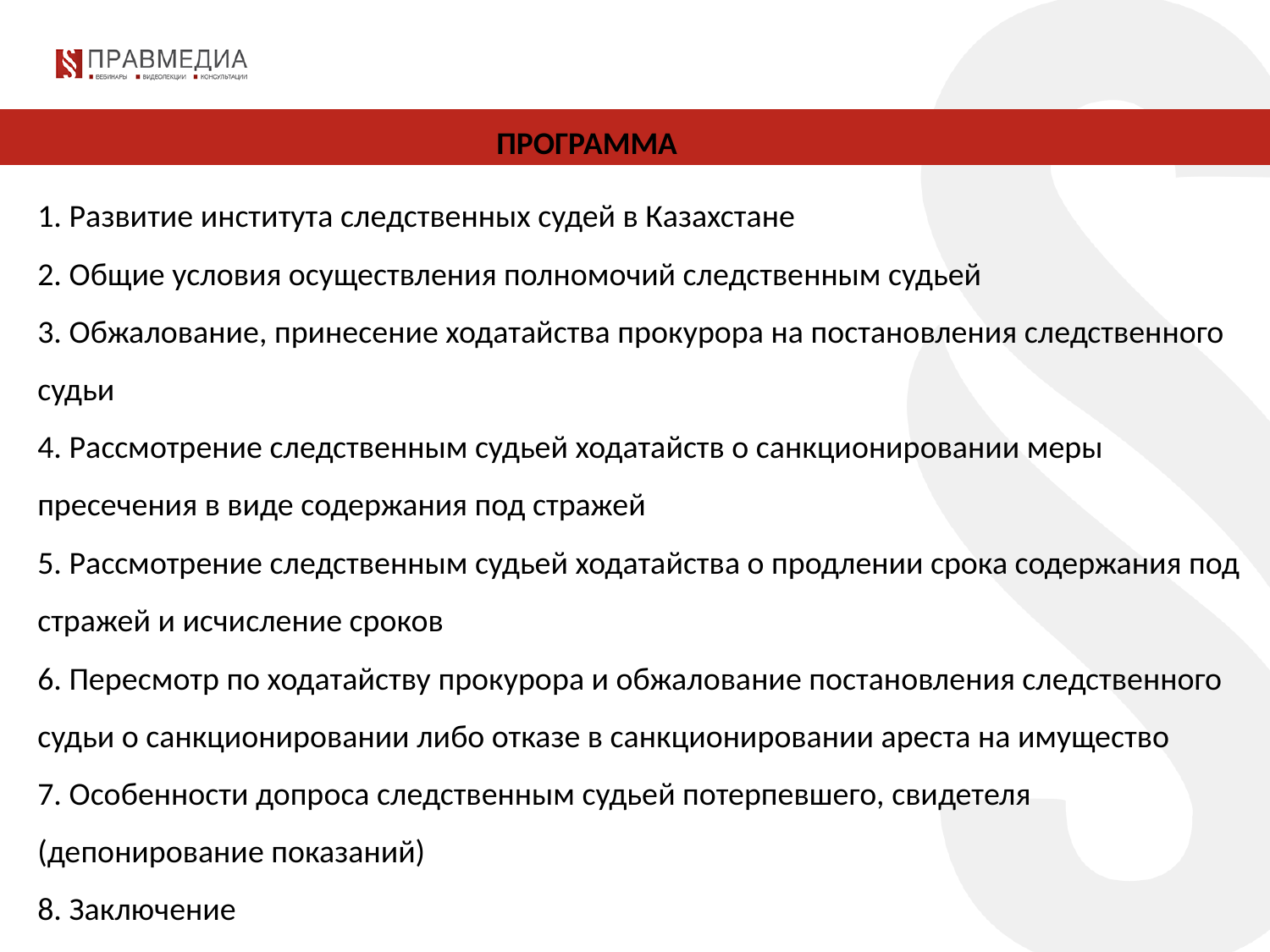

ПРОГРАММА
1. Развитие института следственных судей в Казахстане
2. Общие условия осуществления полномочий следственным судьей 
3. Обжалование, принесение ходатайства прокурора на постановления следственного судьи
4. Рассмотрение следственным судьей ходатайств о санкционировании меры пресечения в виде содержания под стражей
5. Рассмотрение следственным судьей ходатайства о продлении срока содержания под стражей и исчисление сроков
6. Пересмотр по ходатайству прокурора и обжалование постановления следственного судьи о санкционировании либо отказе в санкционировании ареста на имущество
7. Особенности допроса следственным судьей потерпевшего, свидетеля (депонирование показаний)
8. Заключение